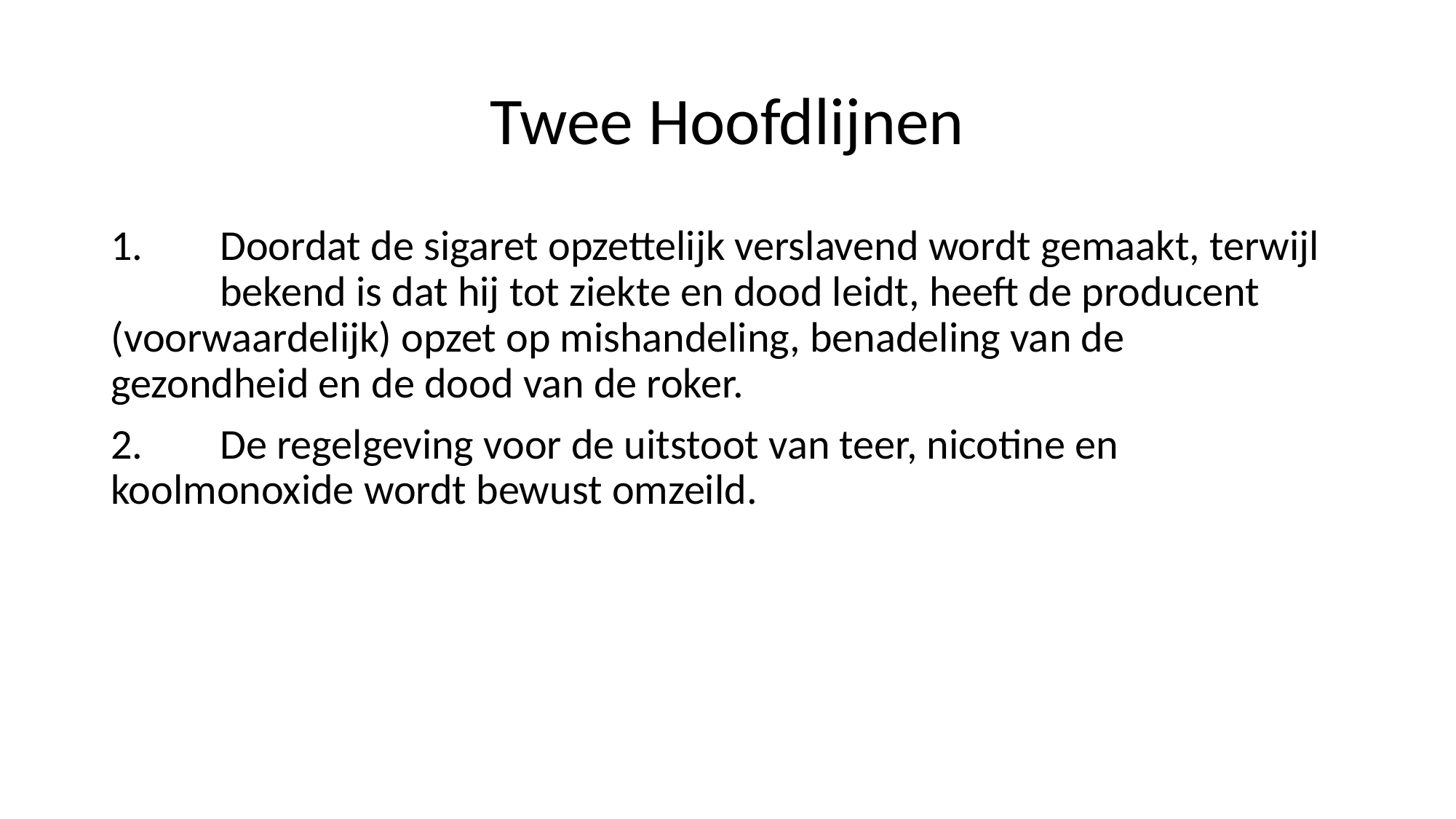

# Twee Hoofdlijnen
1.	Doordat de sigaret opzettelijk verslavend wordt gemaakt, terwijl 	bekend is dat hij tot ziekte en dood leidt, heeft de producent 	(voorwaardelijk) opzet op mishandeling, benadeling van de 	gezondheid en de dood van de roker.
2.	De regelgeving voor de uitstoot van teer, nicotine en 	koolmonoxide wordt bewust omzeild.